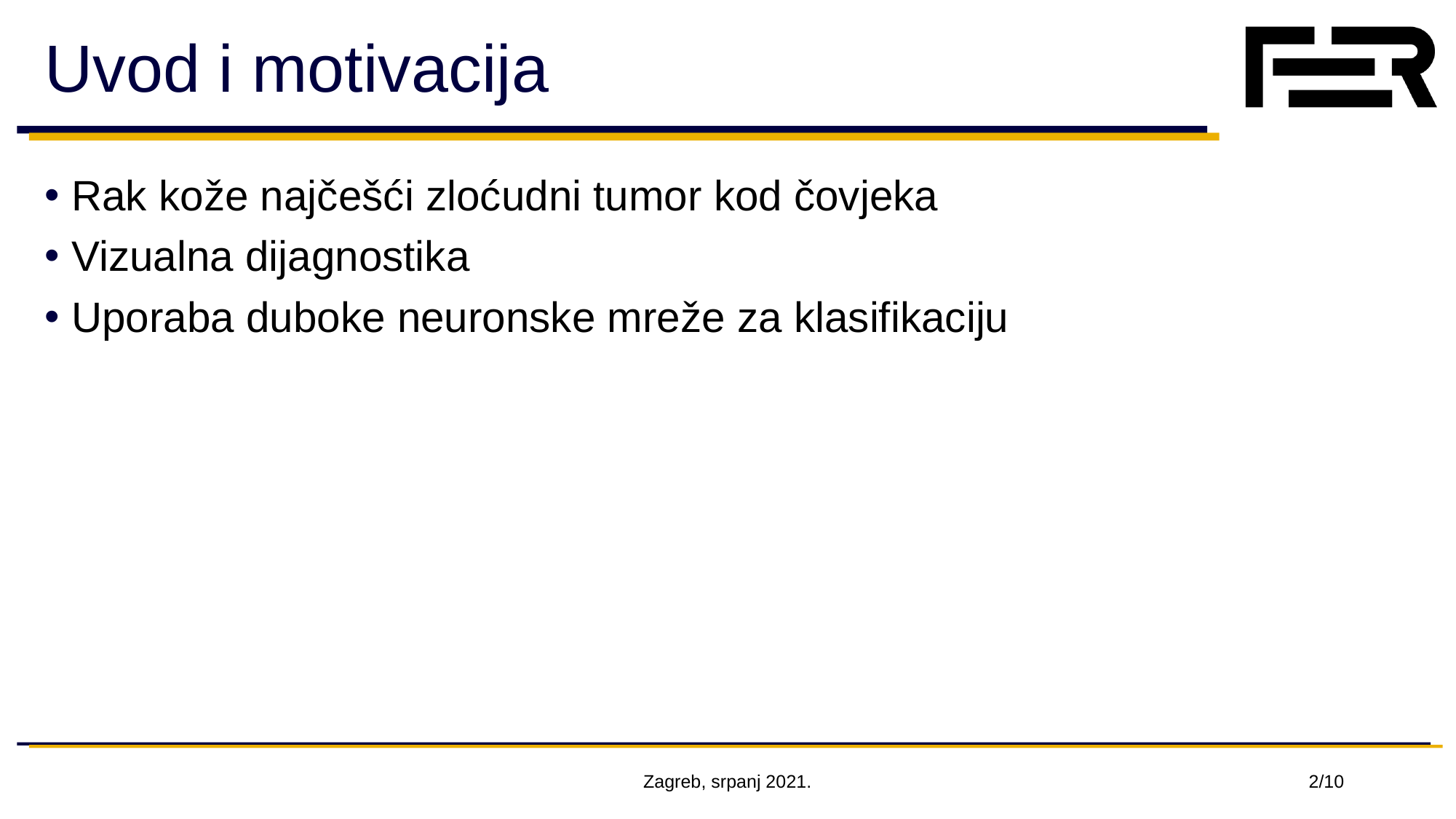

# Uvod i motivacija
Rak kože najčešći zloćudni tumor kod čovjeka
Vizualna dijagnostika
Uporaba duboke neuronske mreže za klasifikaciju

Zagreb, srpanj 2021.
2/10